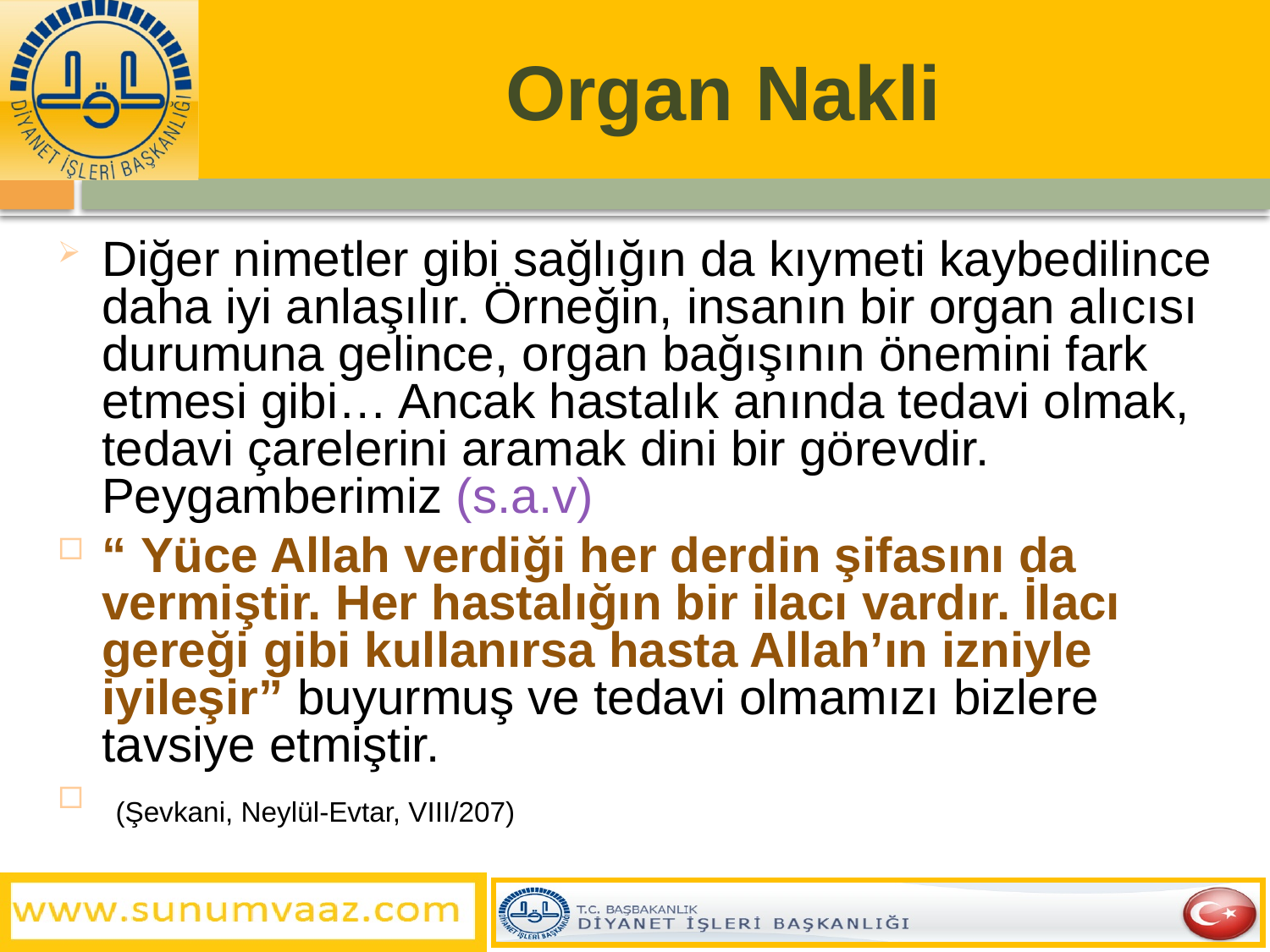

# Organ Nakli
Diğer nimetler gibi sağlığın da kıymeti kaybedilince daha iyi anlaşılır. Örneğin, insanın bir organ alıcısı durumuna gelince, organ bağışının önemini fark etmesi gibi… Ancak hastalık anında tedavi olmak, tedavi çarelerini aramak dini bir görevdir. Peygamberimiz (s.a.v)
“ Yüce Allah verdiği her derdin şifasını da vermiştir. Her hastalığın bir ilacı vardır. İlacı gereği gibi kullanırsa hasta Allah’ın izniyle iyileşir” buyurmuş ve tedavi olmamızı bizlere tavsiye etmiştir.
 (Şevkani, Neylül-Evtar, VIII/207)